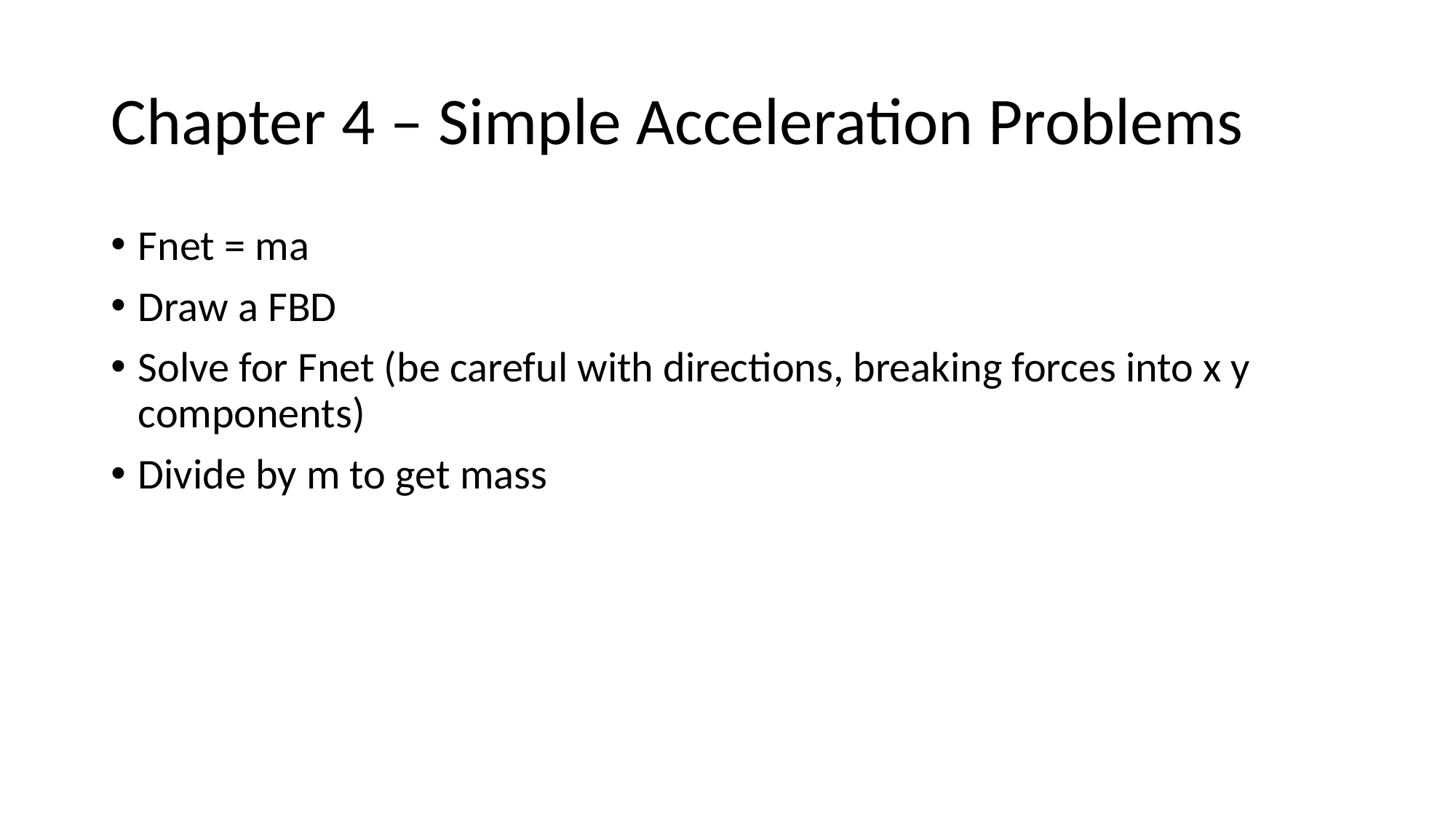

# Chapter 4 – Simple Acceleration Problems
Fnet = ma
Draw a FBD
Solve for Fnet (be careful with directions, breaking forces into x y components)
Divide by m to get mass